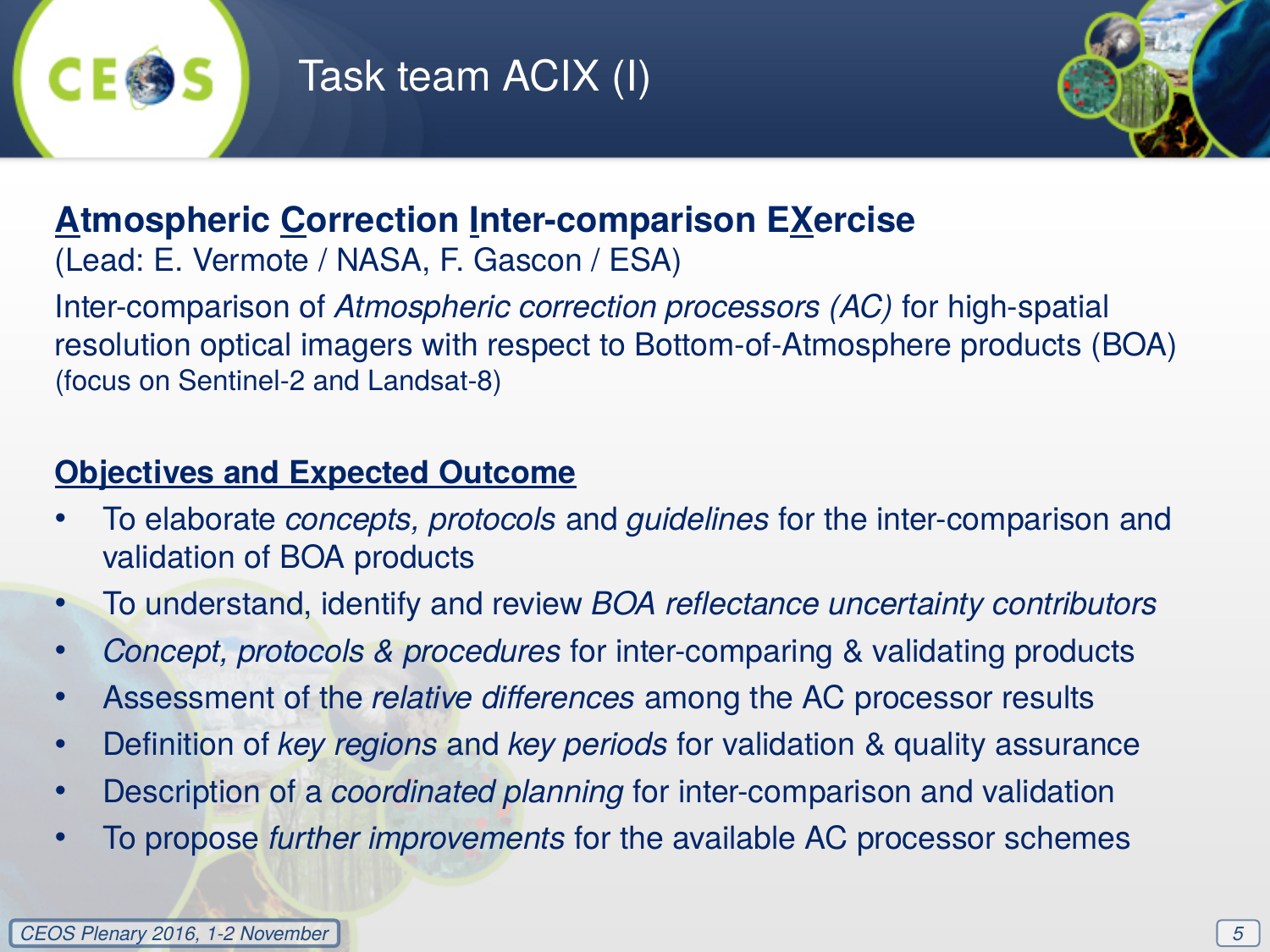

Task team ACIX (I)
Atmospheric Correction Inter-comparison EXercise
(Lead: E. Vermote / NASA, F. Gascon / ESA)
Inter-comparison of Atmospheric correction processors (AC) for high-spatial resolution optical imagers with respect to Bottom-of-Atmosphere products (BOA)
(focus on Sentinel-2 and Landsat-8)

Objectives and Expected Outcome
To elaborate concepts, protocols and guidelines for the inter-comparison and validation of BOA products
To understand, identify and review BOA reflectance uncertainty contributors
Concept, protocols & procedures for inter-comparing & validating products
Assessment of the relative differences among the AC processor results
Definition of key regions and key periods for validation & quality assurance
Description of a coordinated planning for inter-comparison and validation
To propose further improvements for the available AC processor schemes

5